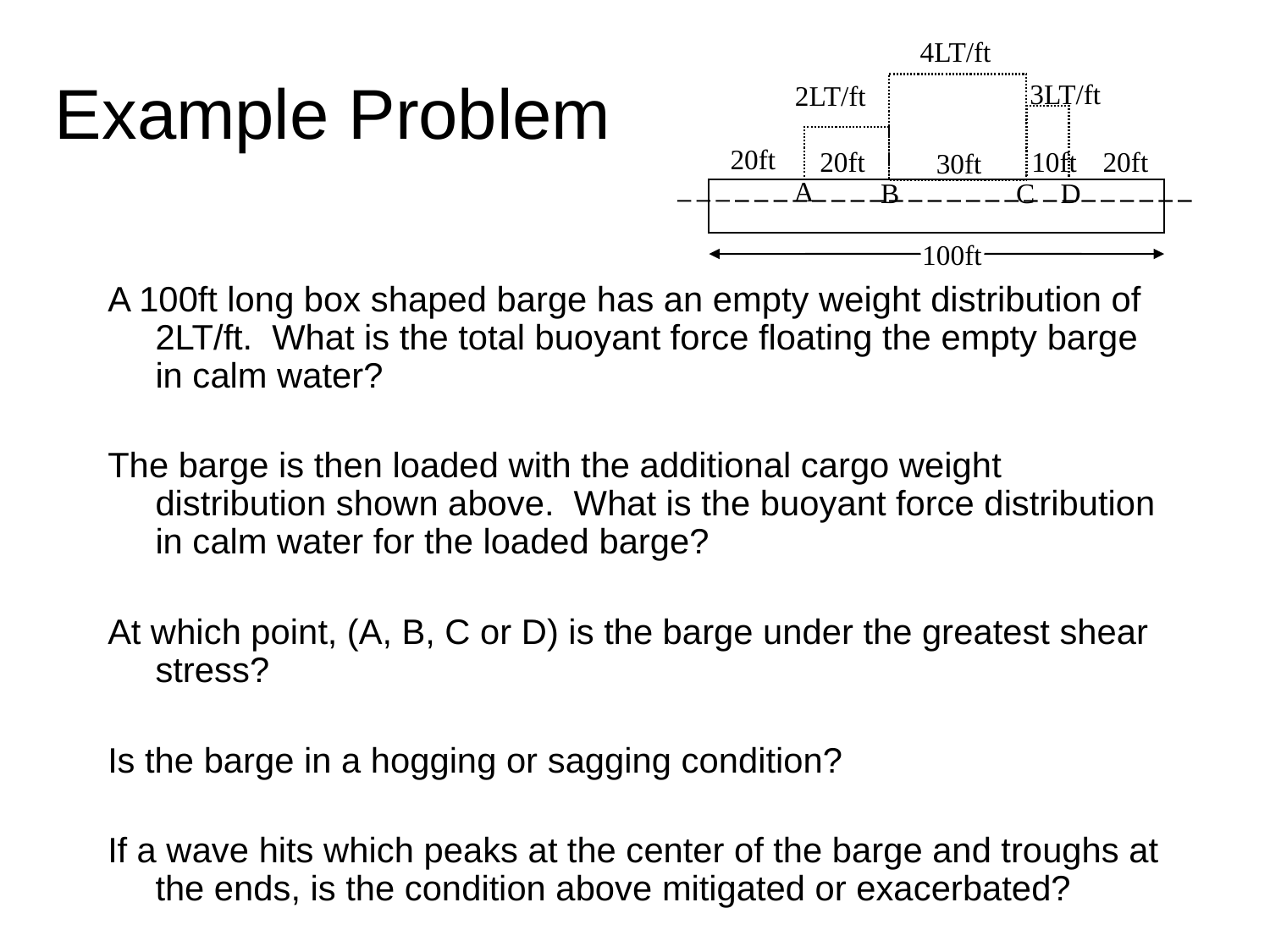

4LT/ft
# Example Problem
3LT/ft
2LT/ft

20ft
20ft
10ft
20ft
30ft
A
B
C
D

100ft

A 100ft long box shaped barge has an empty weight distribution of 2LT/ft.  What is the total buoyant force floating the empty barge in calm water?

The barge is then loaded with the additional cargo weight distribution shown above.  What is the buoyant force distribution in calm water for the loaded barge?

At which point, (A, B, C or D) is the barge under the greatest shear stress?

Is the barge in a hogging or sagging condition?

If a wave hits which peaks at the center of the barge and troughs at the ends, is the condition above mitigated or exacerbated?